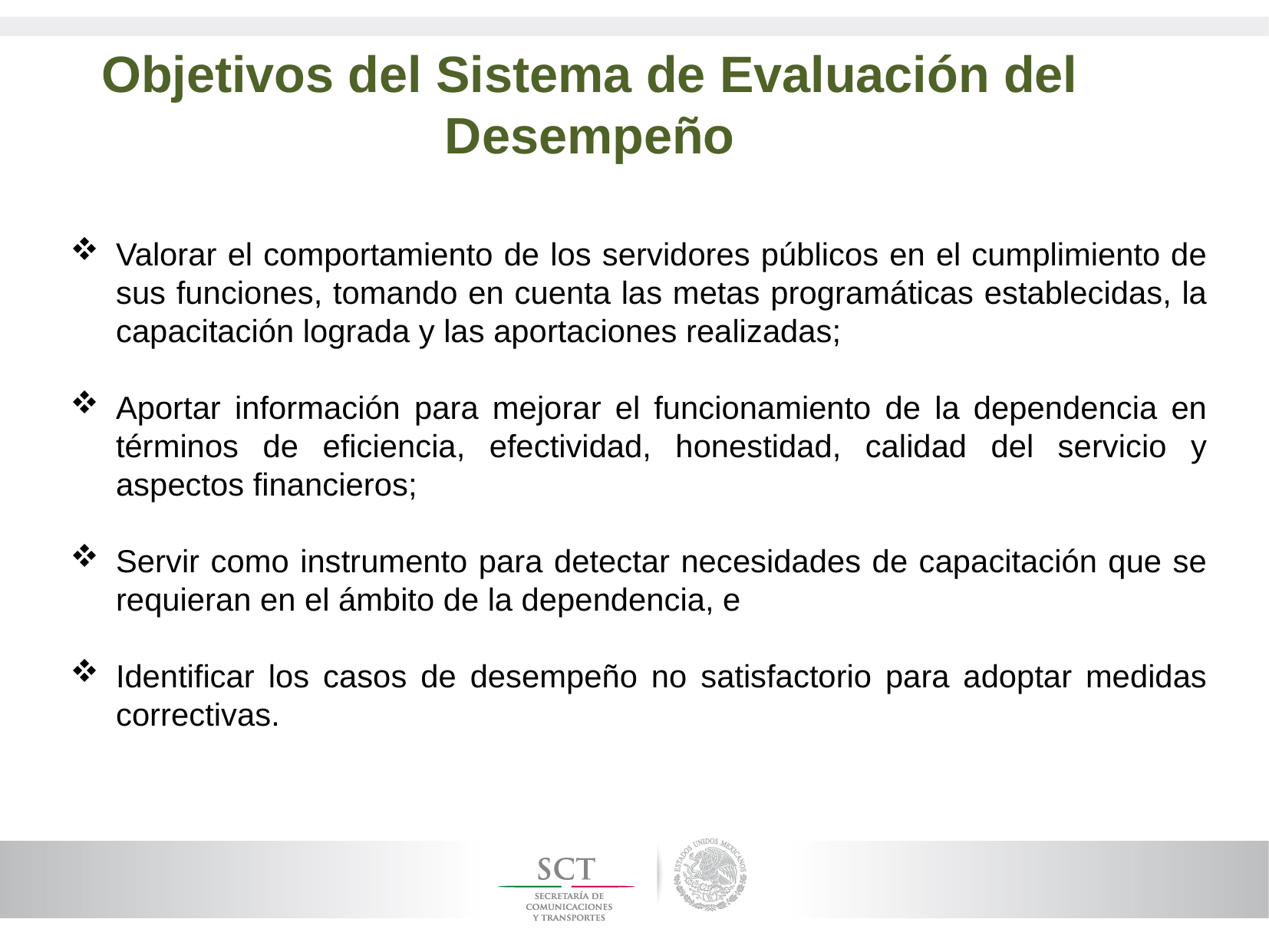

Objetivos del Sistema de Evaluación del Desempeño
Valorar el comportamiento de los servidores públicos en el cumplimiento de sus funciones, tomando en cuenta las metas programáticas establecidas, la capacitación lograda y las aportaciones realizadas;

Aportar información para mejorar el funcionamiento de la dependencia en términos de eficiencia, efectividad, honestidad, calidad del servicio y aspectos financieros;

Servir como instrumento para detectar necesidades de capacitación que se requieran en el ámbito de la dependencia, e

Identificar los casos de desempeño no satisfactorio para adoptar medidas correctivas.